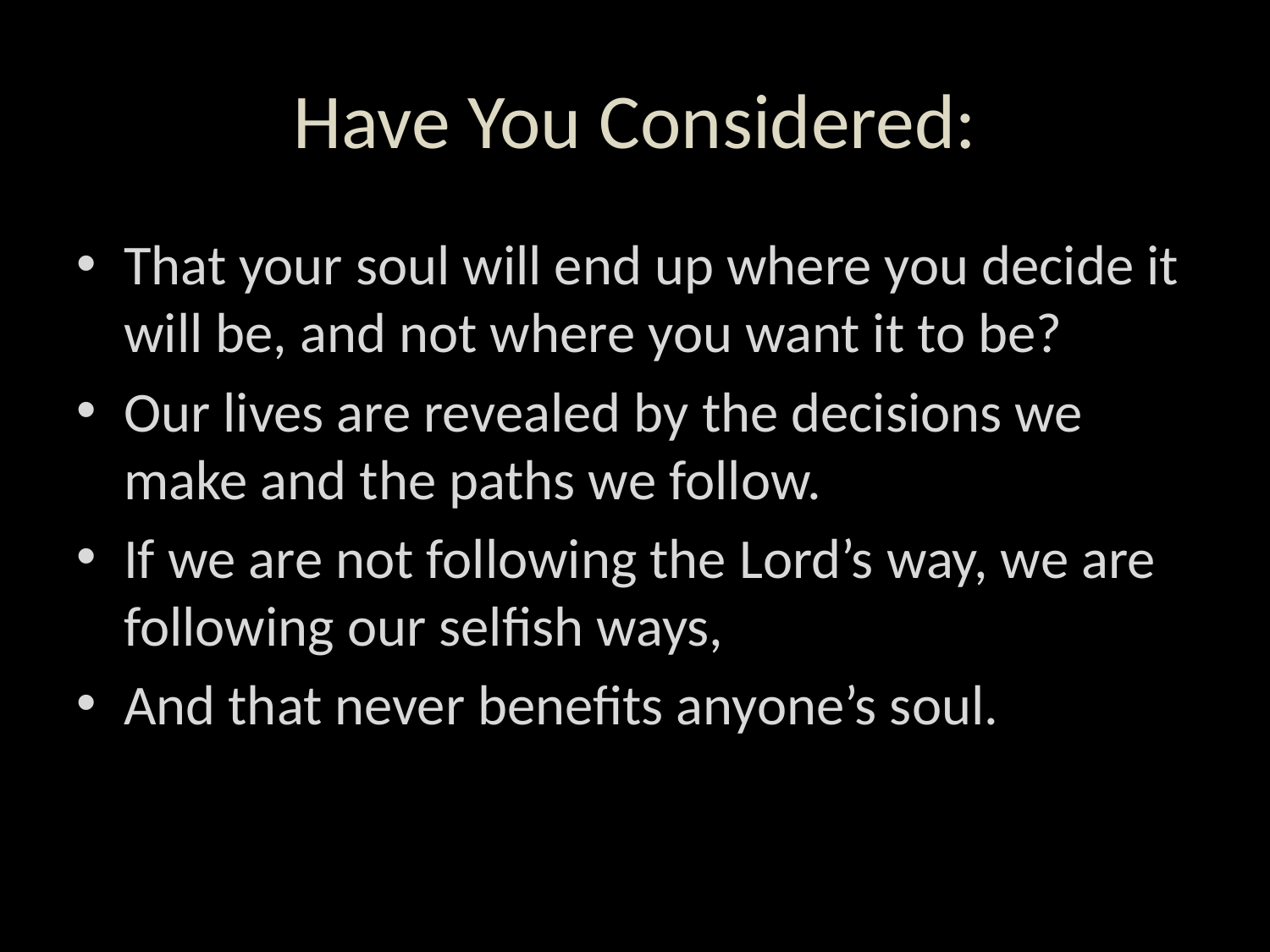

# Have You Considered:
That your soul will end up where you decide it will be, and not where you want it to be?
Our lives are revealed by the decisions we make and the paths we follow.
If we are not following the Lord’s way, we are following our selfish ways,
And that never benefits anyone’s soul.